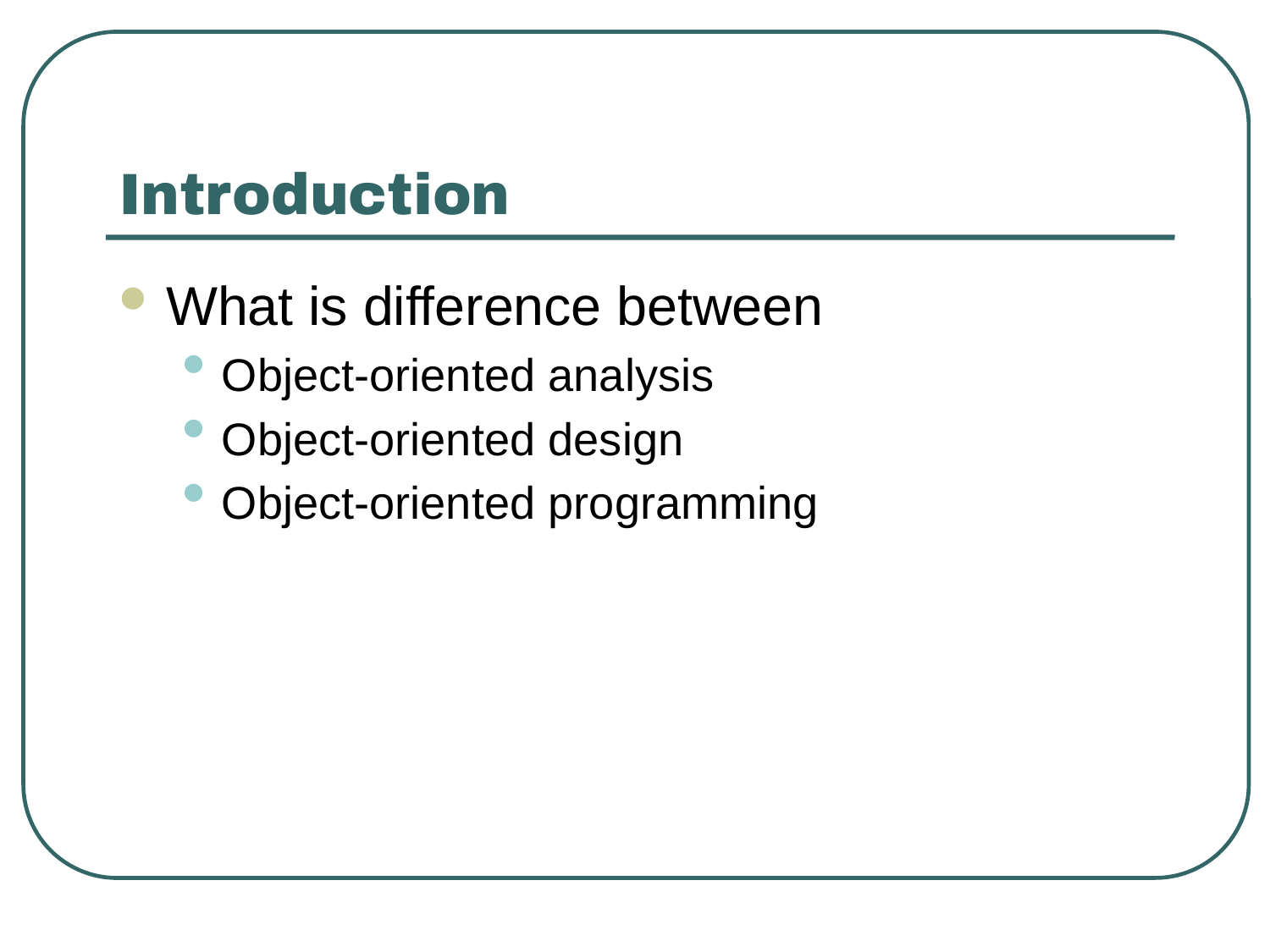

# Introduction
What is difference between
Object-oriented analysis
Object-oriented design
Object-oriented programming